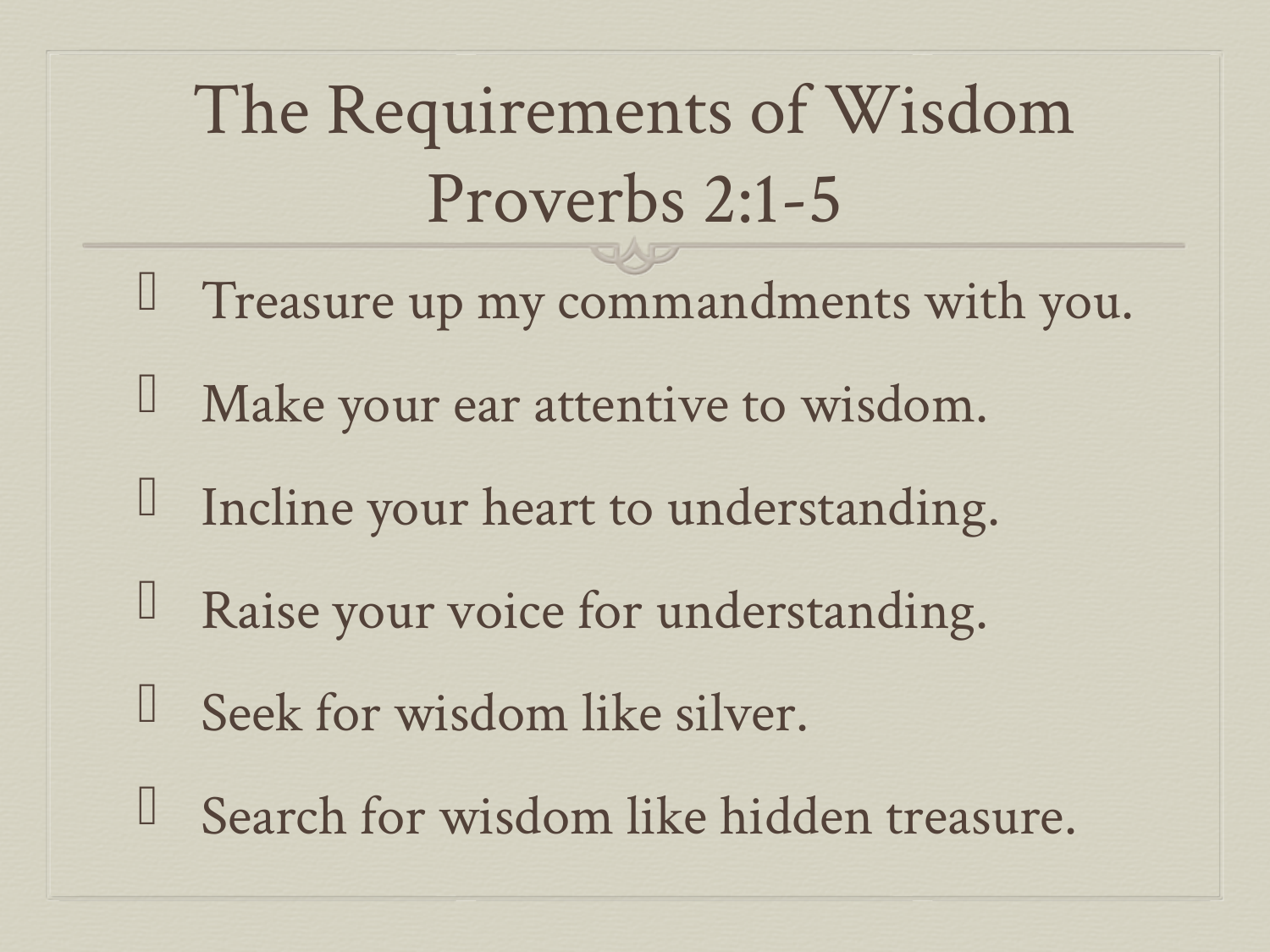

# The Requirements of Wisdom Proverbs 2:1-5
Treasure up my commandments with you.
Make your ear attentive to wisdom.
Incline your heart to understanding.
Raise your voice for understanding.
Seek for wisdom like silver.
Search for wisdom like hidden treasure.